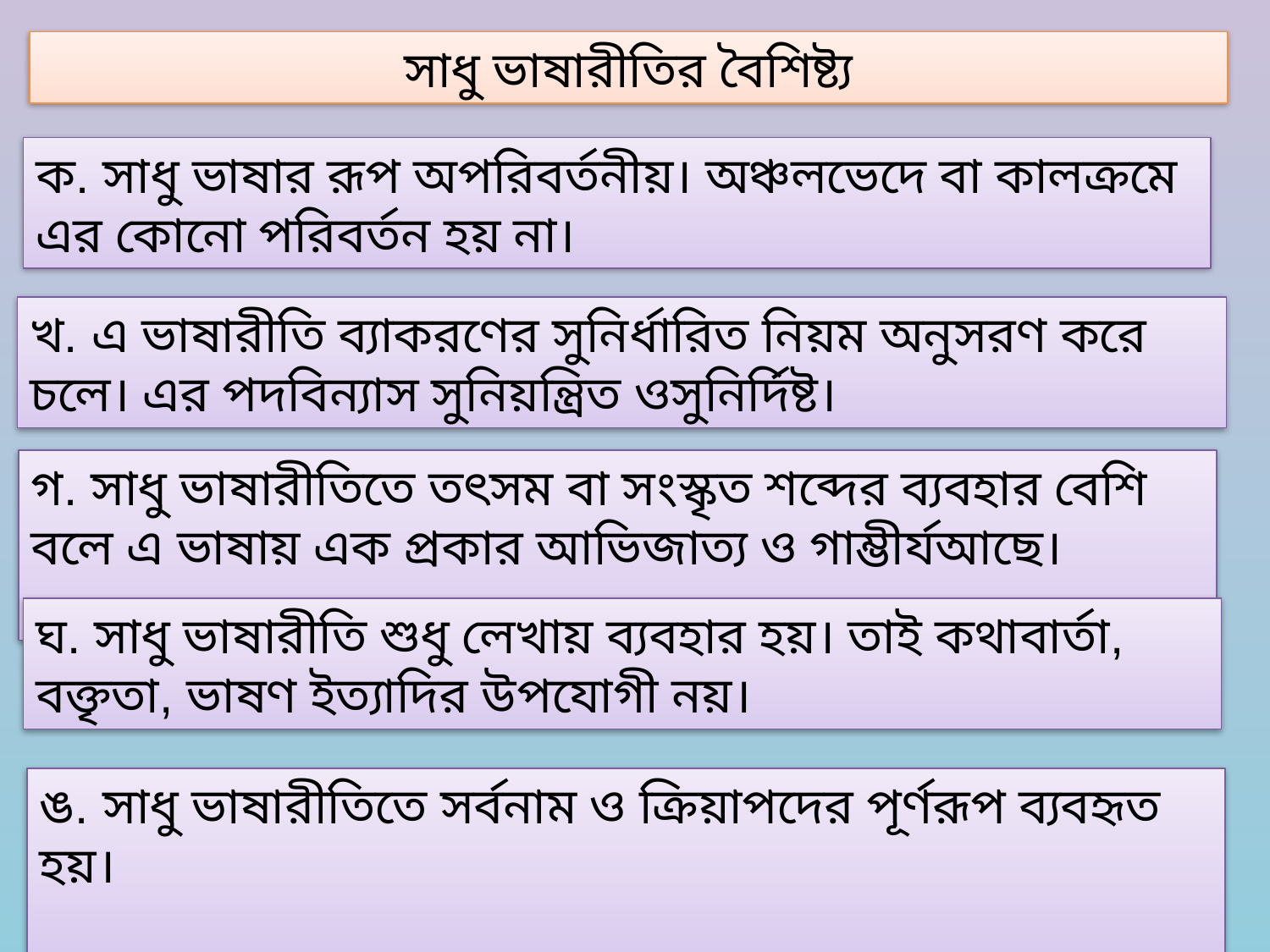

সাধু ভাষারীতির বৈশিষ্ট্য
ক. সাধু ভাষার রূপ অপরিবর্তনীয়। অঞ্চলভেদে বা কালক্রমে এর কোনো পরিবর্তন হয় না।
খ. এ ভাষারীতি ব্যাকরণের সুনির্ধারিত নিয়ম অনুসরণ করে চলে। এর পদবিন্যাস সুনিয়ন্ত্রিত ওসুনির্দিষ্ট।
গ. সাধু ভাষারীতিতে তৎসম বা সংস্কৃত শব্দের ব্যবহার বেশি বলে এ ভাষায় এক প্রকার আভিজাত্য ও গাম্ভীর্যআছে।

ঘ. সাধু ভাষারীতি শুধু লেখায় ব্যবহার হয়। তাই কথাবার্তা, বক্তৃতা, ভাষণ ইত্যাদির উপযোগী নয়।
ঙ. সাধু ভাষারীতিতে সর্বনাম ও ক্রিয়াপদের পূর্ণরূপ ব্যবহৃত হয়।